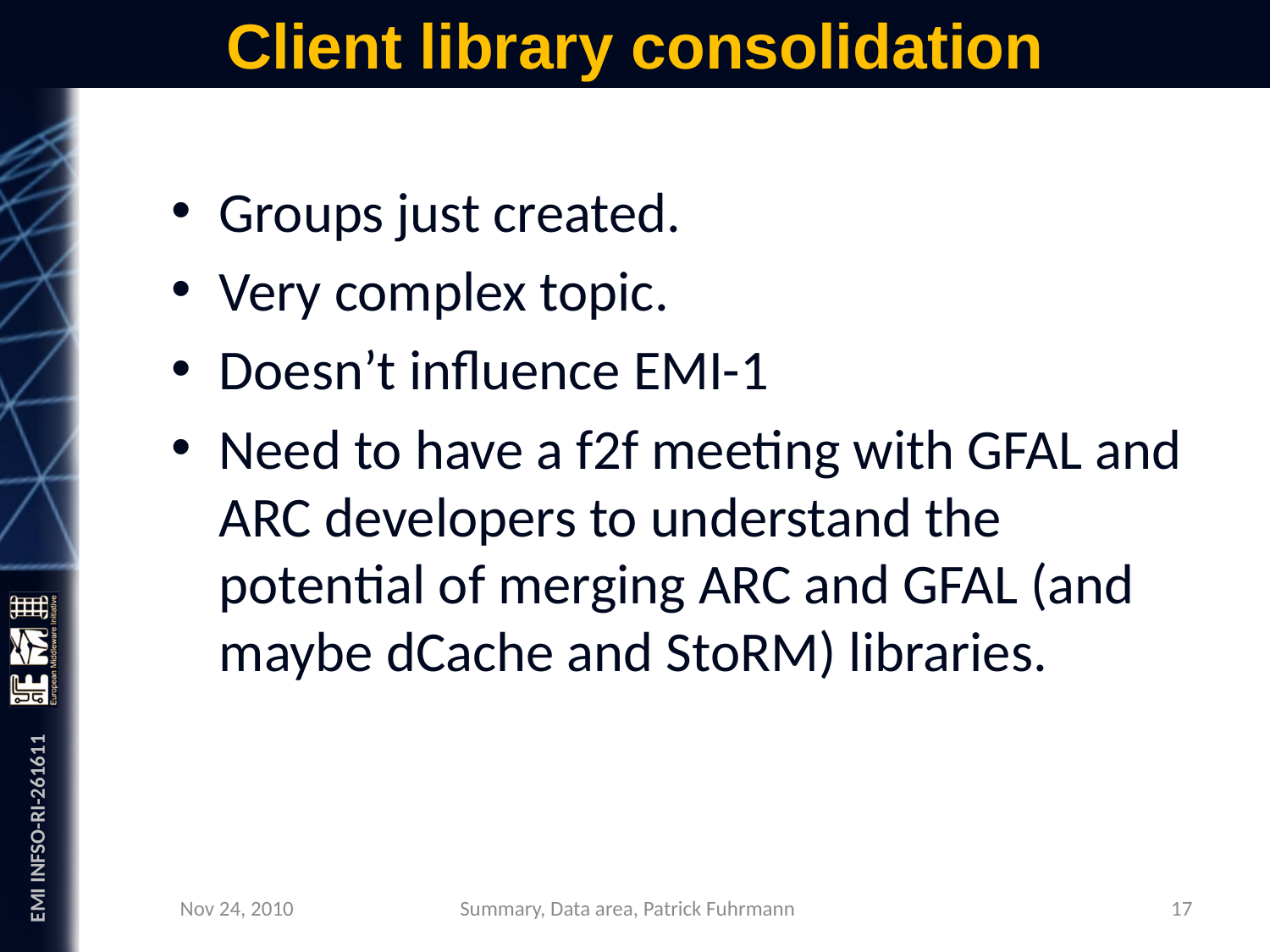

# Client library consolidation
Groups just created.
Very complex topic.
Doesn’t influence EMI-1
Need to have a f2f meeting with GFAL and ARC developers to understand the potential of merging ARC and GFAL (and maybe dCache and StoRM) libraries.
Nov 24, 2010
17
Summary, Data area, Patrick Fuhrmann